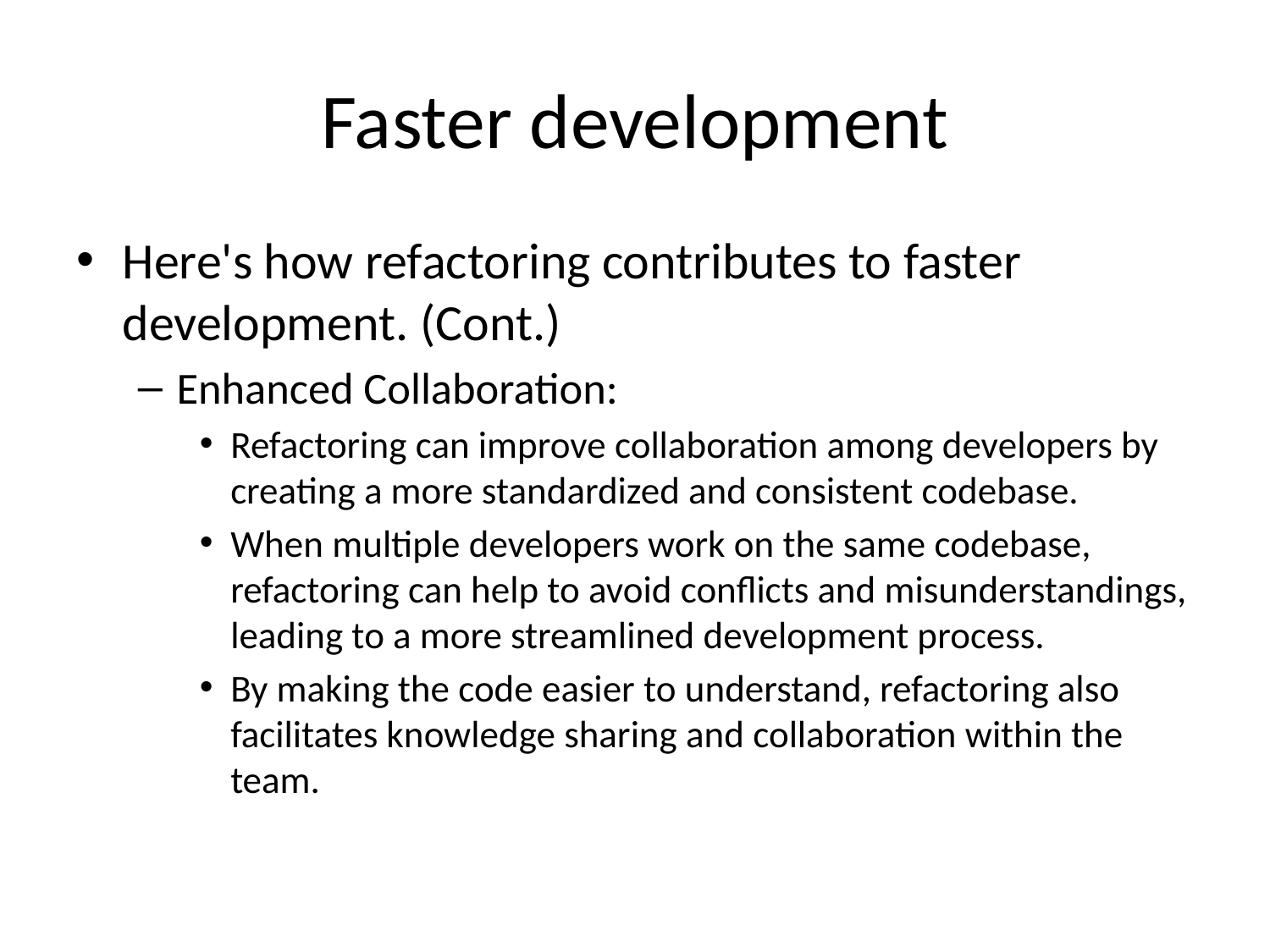

# Faster development
Here's how refactoring contributes to faster development. (Cont.)
Enhanced Collaboration:
Refactoring can improve collaboration among developers by creating a more standardized and consistent codebase.
When multiple developers work on the same codebase, refactoring can help to avoid conflicts and misunderstandings, leading to a more streamlined development process.
By making the code easier to understand, refactoring also facilitates knowledge sharing and collaboration within the team.